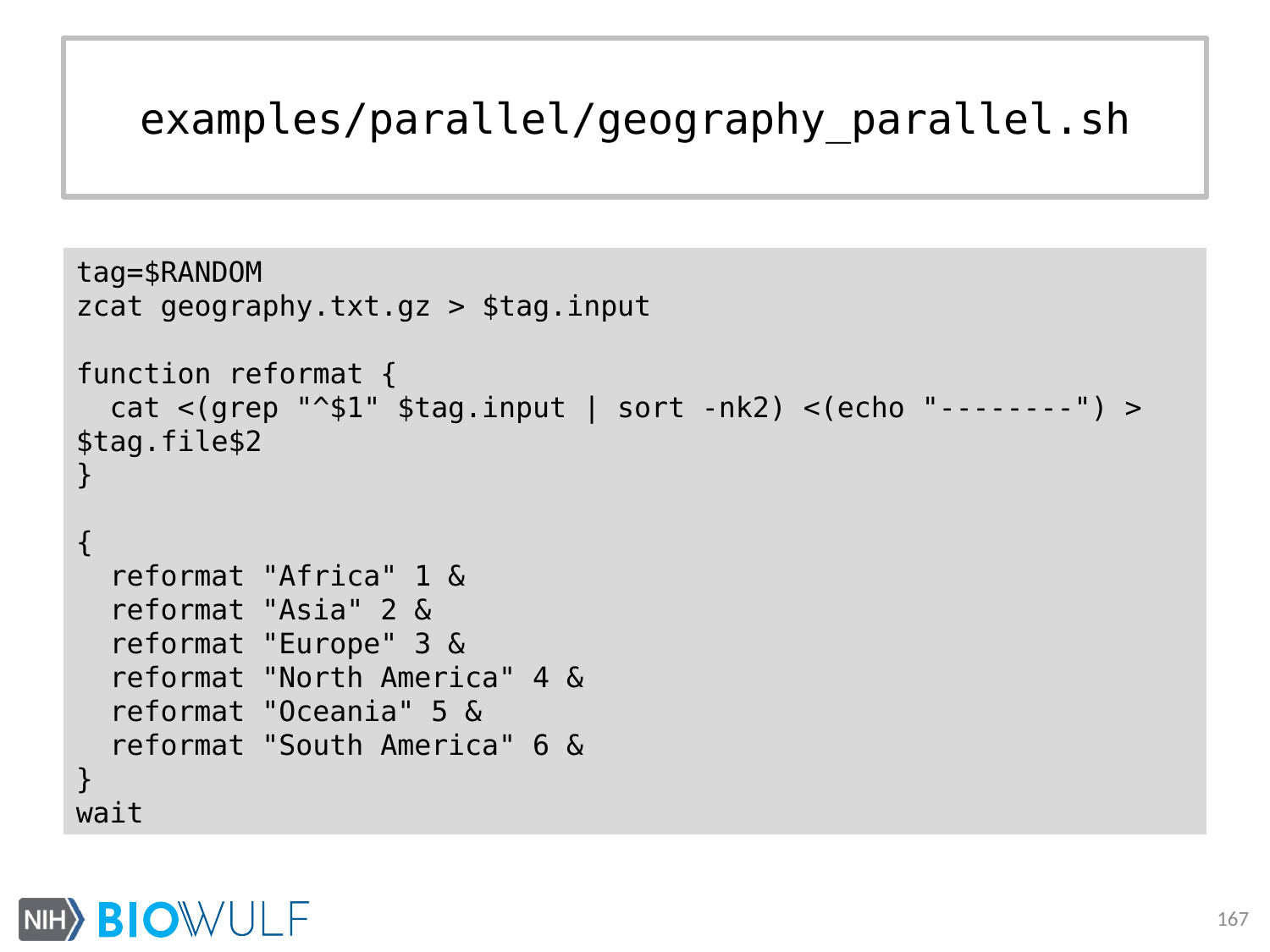

# examples/parallel/geography_parallel.sh
tag=$RANDOM
zcat geography.txt.gz > $tag.input

function reformat {
  cat <(grep "^$1" $tag.input | sort -nk2) <(echo "--------") > $tag.file$2
}

{
  reformat "Africa" 1 &
  reformat "Asia" 2 &
  reformat "Europe" 3 &
  reformat "North America" 4 &
  reformat "Oceania" 5 &
  reformat "South America" 6 &
}
wait
167